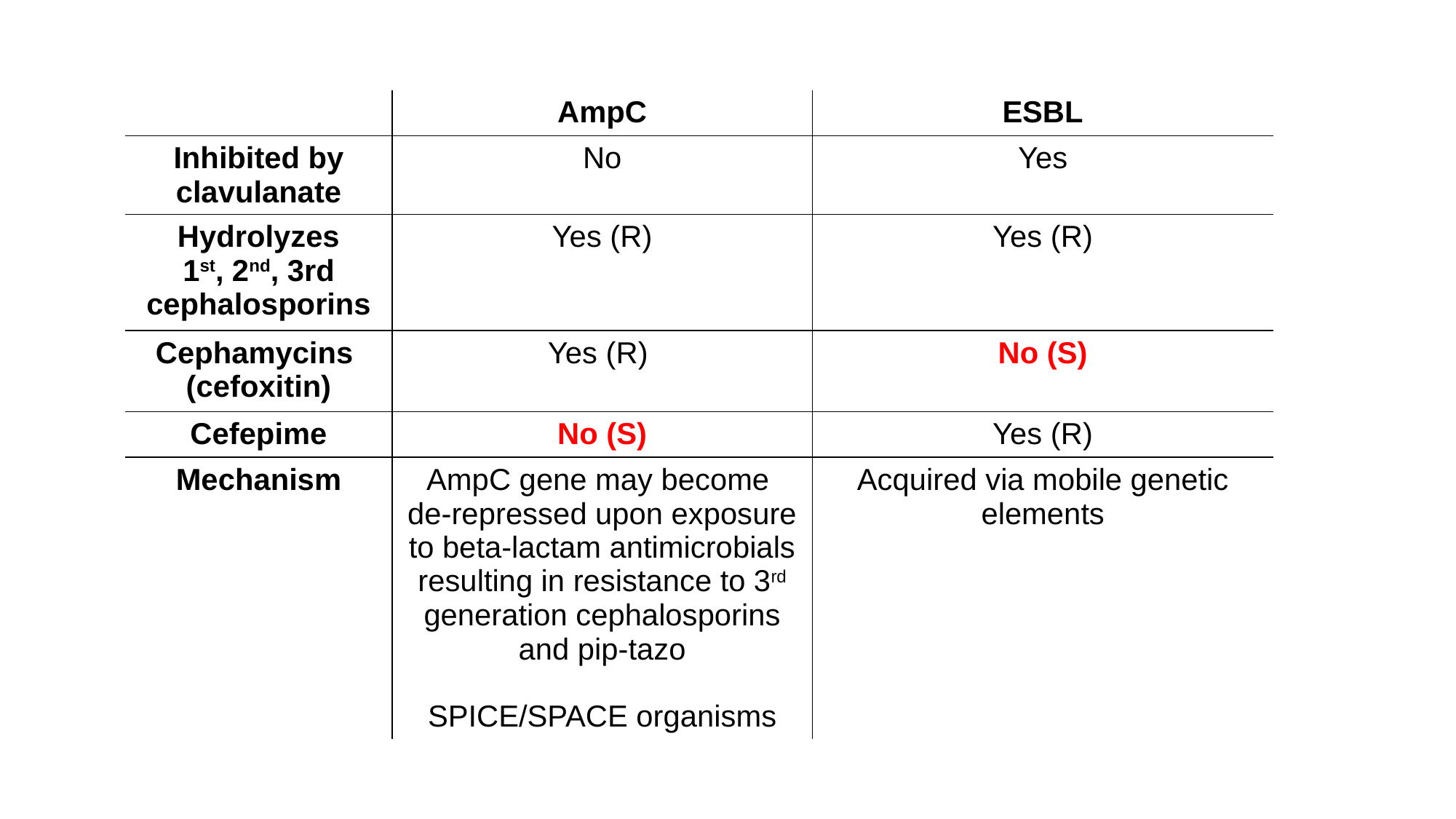

|  | AmpC | ESBL |
| --- | --- | --- |
| Inhibited by clavulanate | No | Yes |
| Hydrolyzes 1st, 2nd, 3rd cephalosporins | Yes (R) | Yes (R) |
| Cephamycins (cefoxitin) | Yes (R) | No (S) |
| Cefepime | No (S) | Yes (R) |
| Mechanism | AmpC gene may become de-repressed upon exposure to beta-lactam antimicrobials resulting in resistance to 3rd generation cephalosporins and pip-tazo SPICE/SPACE organisms | Acquired via mobile genetic elements |